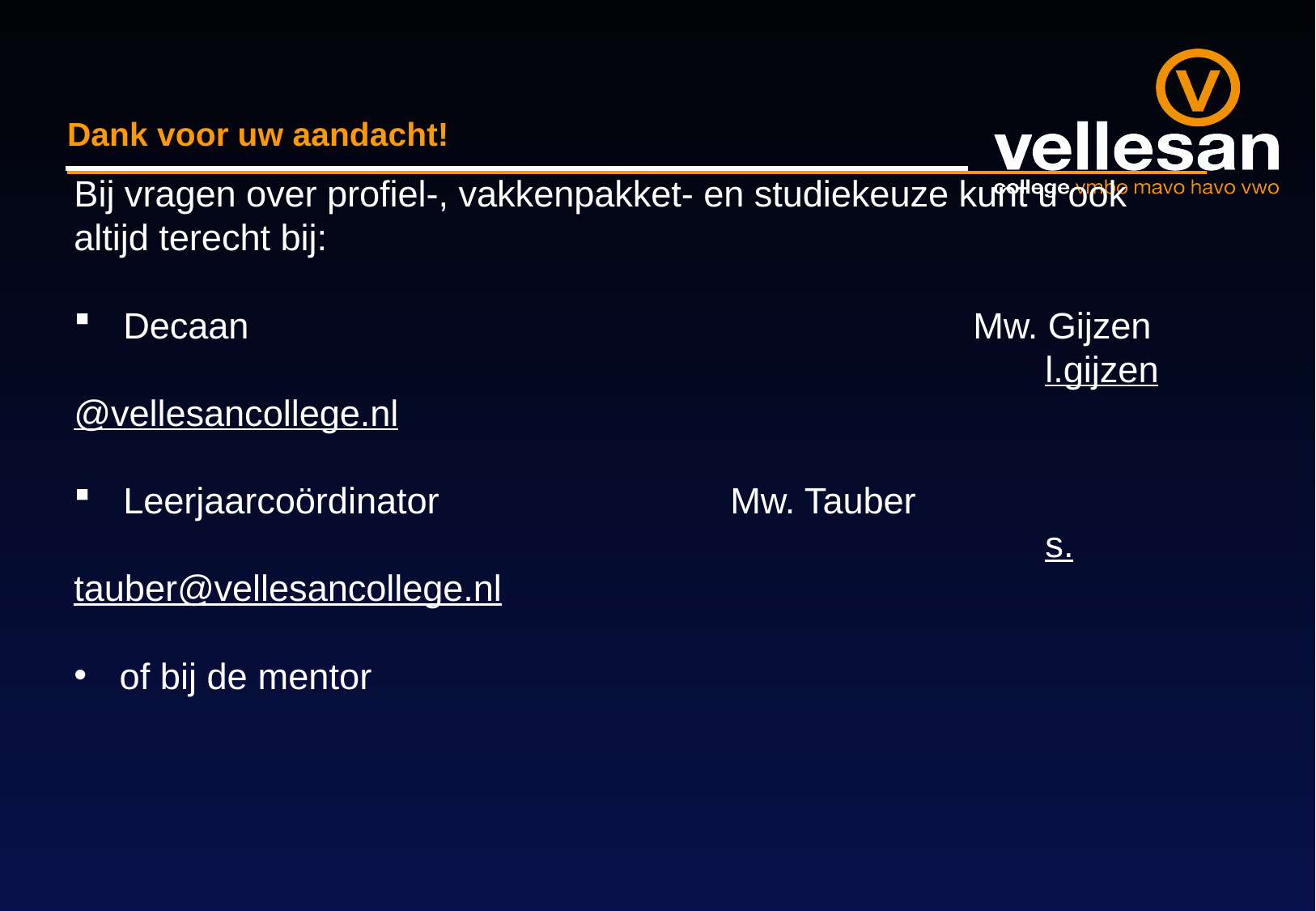

# Dank voor uw aandacht!
Bij vragen over profiel-, vakkenpakket- en studiekeuze kunt u ook
altijd terecht bij:

Decaan						Mw. Gijzen
								l.gijzen@vellesancollege.nl

Leerjaarcoördinator			Mw. Tauber
     								s.tauber@vellesancollege.nl

of bij de mentor